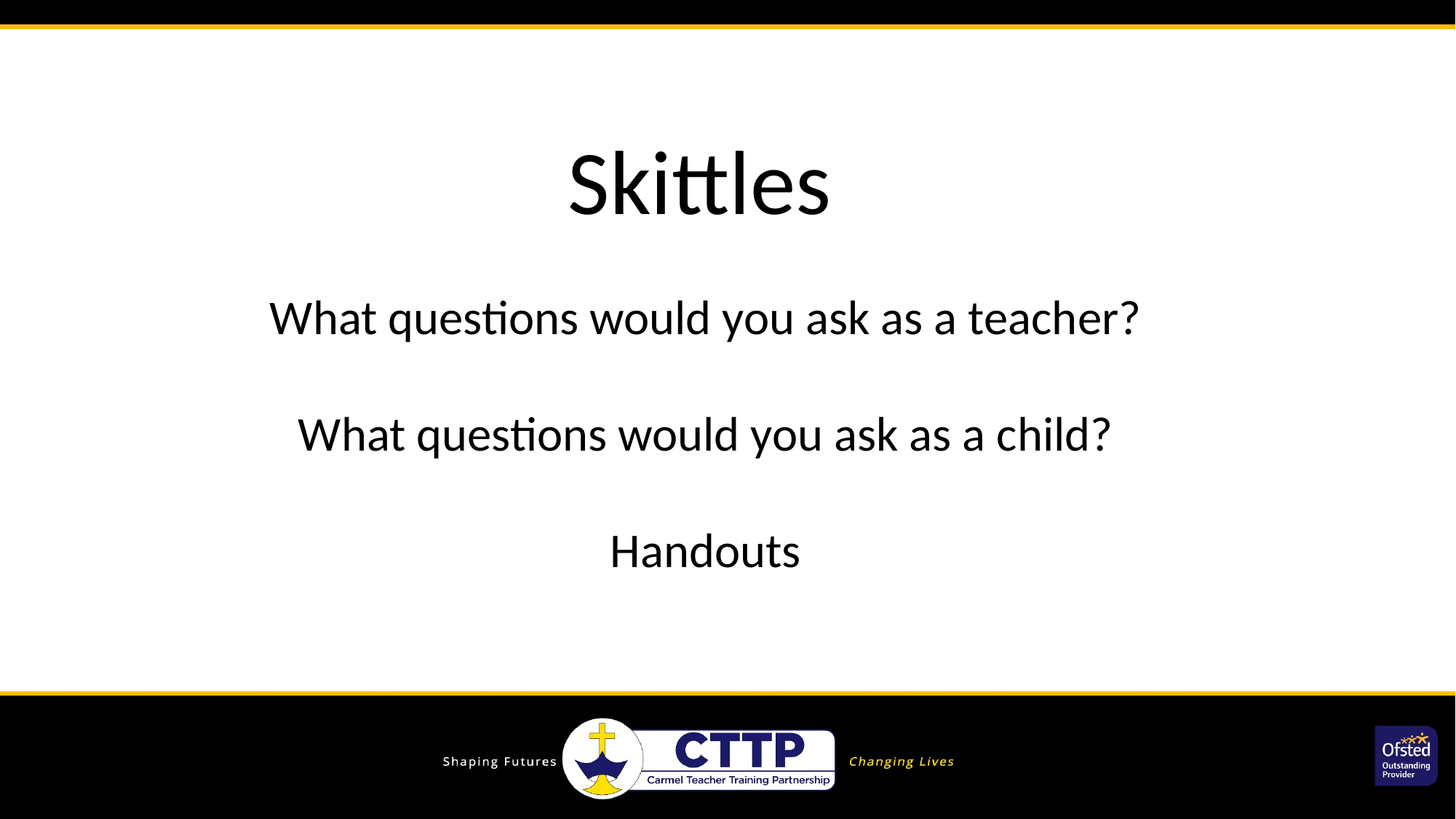

Skittles

What questions would you ask as a teacher?

What questions would you ask as a child?

Handouts